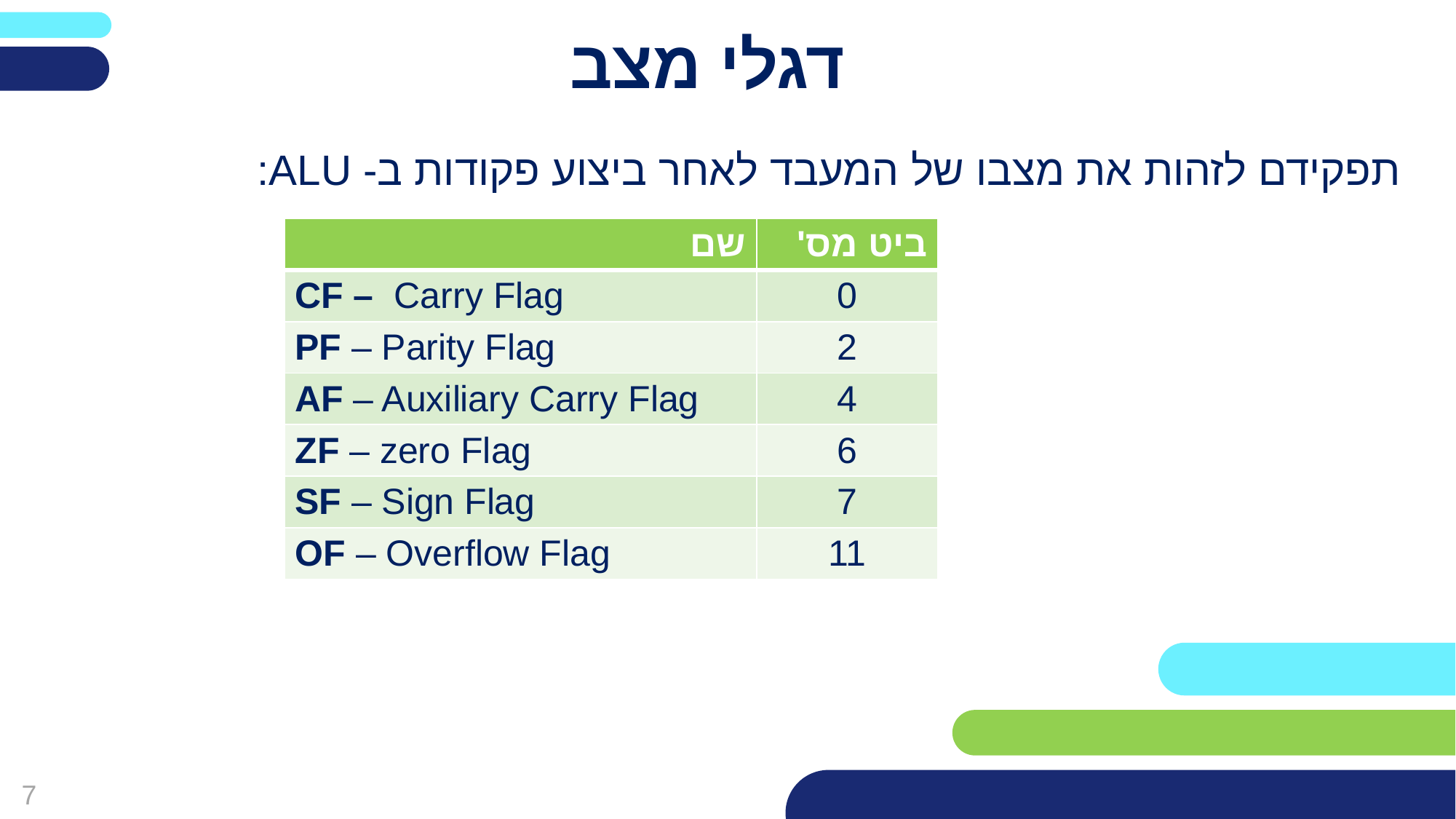

פריסה 2
(הפריסות שונות זו מזו במיקום תיבות הטקסט וגרפיקת הרקע,
ותוכלו לגוון ביניהן)
# דגלי מצב
תפקידם לזהות את מצבו של המעבד לאחר ביצוע פקודות ב- ALU:

את השקופית הזו תוכלו לשכפל, על מנת ליצור שקופיות נוספות הזהות לה – אליהן תוכלו להכניס את התכנים.

כדי לשכפל אותה, לחצו עליה קליק ימיני בתפריט השקופיות בצד ובחרו
"שכפל שקופית" או "Duplicate Slide"
(מחקו ריבוע זה לאחר הקריאה)
| שם | ביט מס' |
| --- | --- |
| CF – Carry Flag | 0 |
| PF – Parity Flag | 2 |
| AF – Auxiliary Carry Flag | 4 |
| ZF – zero Flag | 6 |
| SF – Sign Flag | 7 |
| OF – Overflow Flag | 11 |